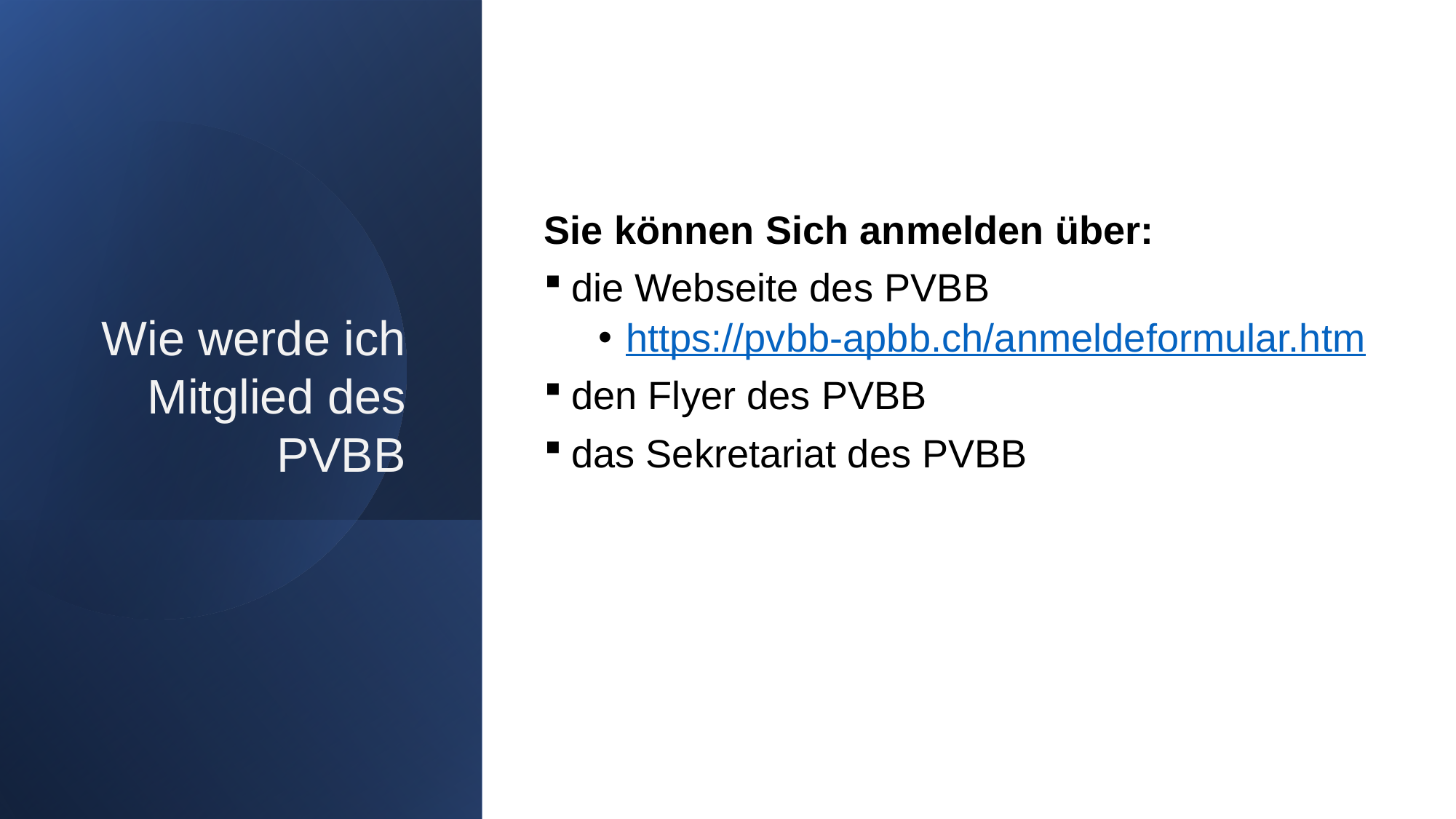

Sie können Sich anmelden über:
die Webseite des PVBB
https://pvbb-apbb.ch/anmeldeformular.htm
den Flyer des PVBB
das Sekretariat des PVBB

Wie werde ich Mitglied des PVBB